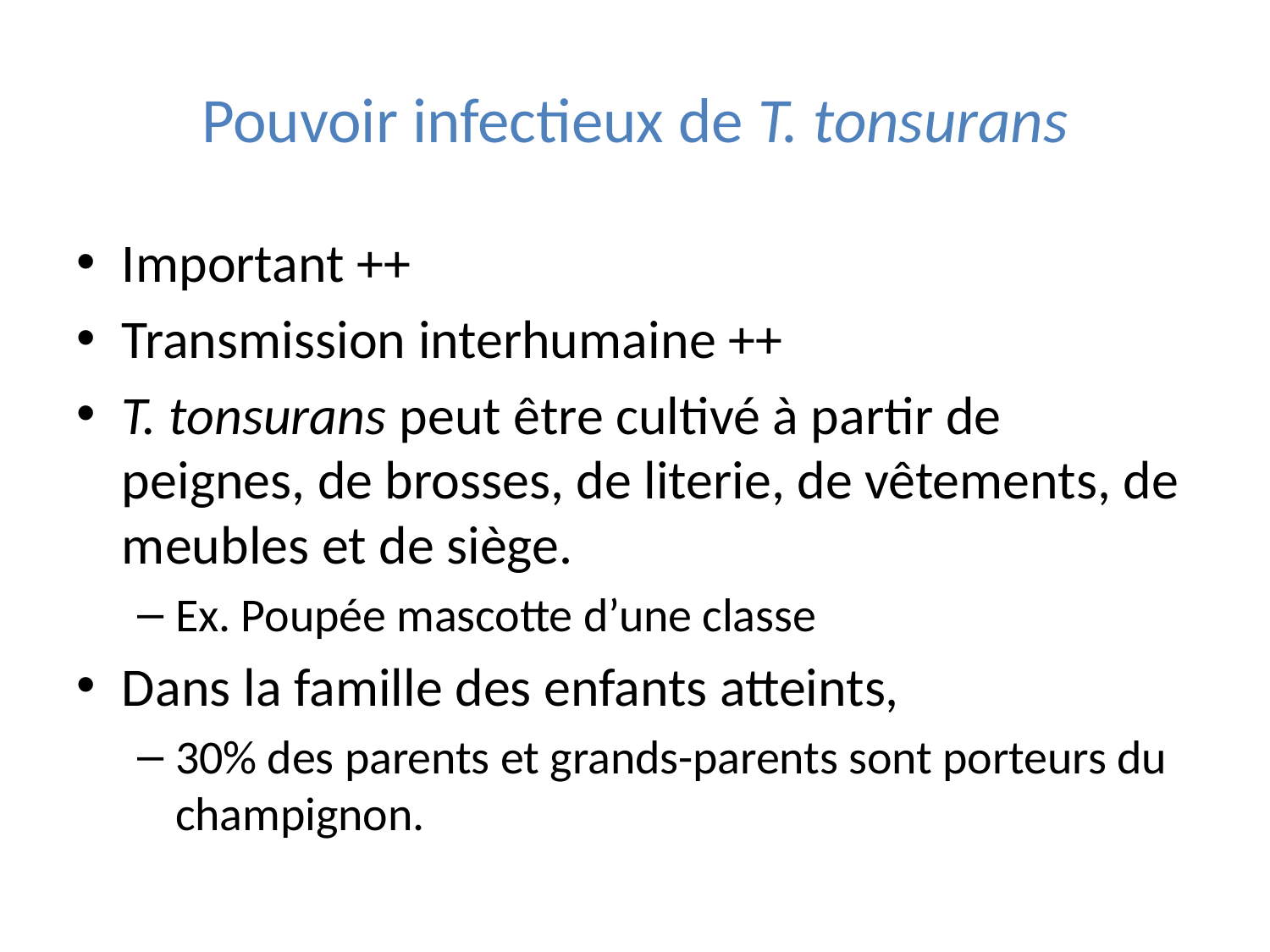

# Pouvoir infectieux de T. tonsurans
Important ++
Transmission interhumaine ++
T. tonsurans peut être cultivé à partir de peignes, de brosses, de literie, de vêtements, de meubles et de siège.
Ex. Poupée mascotte d’une classe
Dans la famille des enfants atteints,
30% des parents et grands-parents sont porteurs du champignon.